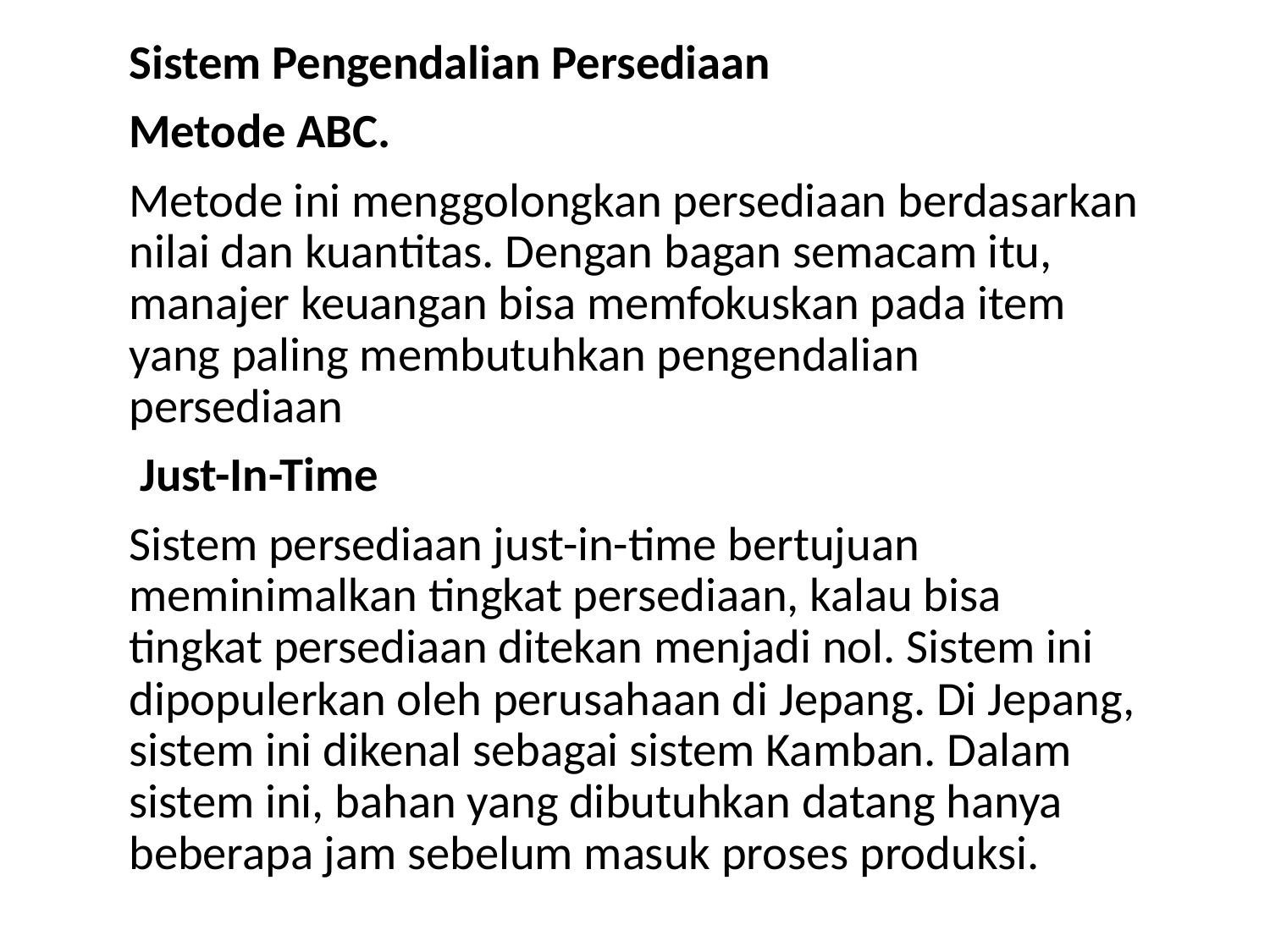

Sistem Pengendalian Persediaan
Metode ABC.
Metode ini menggolongkan persediaan berdasarkan nilai dan kuantitas. Dengan bagan semacam itu, manajer keuangan bisa memfokuskan pada item yang paling membutuhkan pengendalian persediaan
 Just-In-Time
Sistem persediaan just-in-time bertujuan meminimalkan tingkat persediaan, kalau bisa tingkat persediaan ditekan menjadi nol. Sistem ini dipopulerkan oleh perusahaan di Jepang. Di Jepang, sistem ini dikenal sebagai sistem Kamban. Dalam sistem ini, bahan yang dibutuhkan datang hanya beberapa jam sebelum masuk proses produksi.